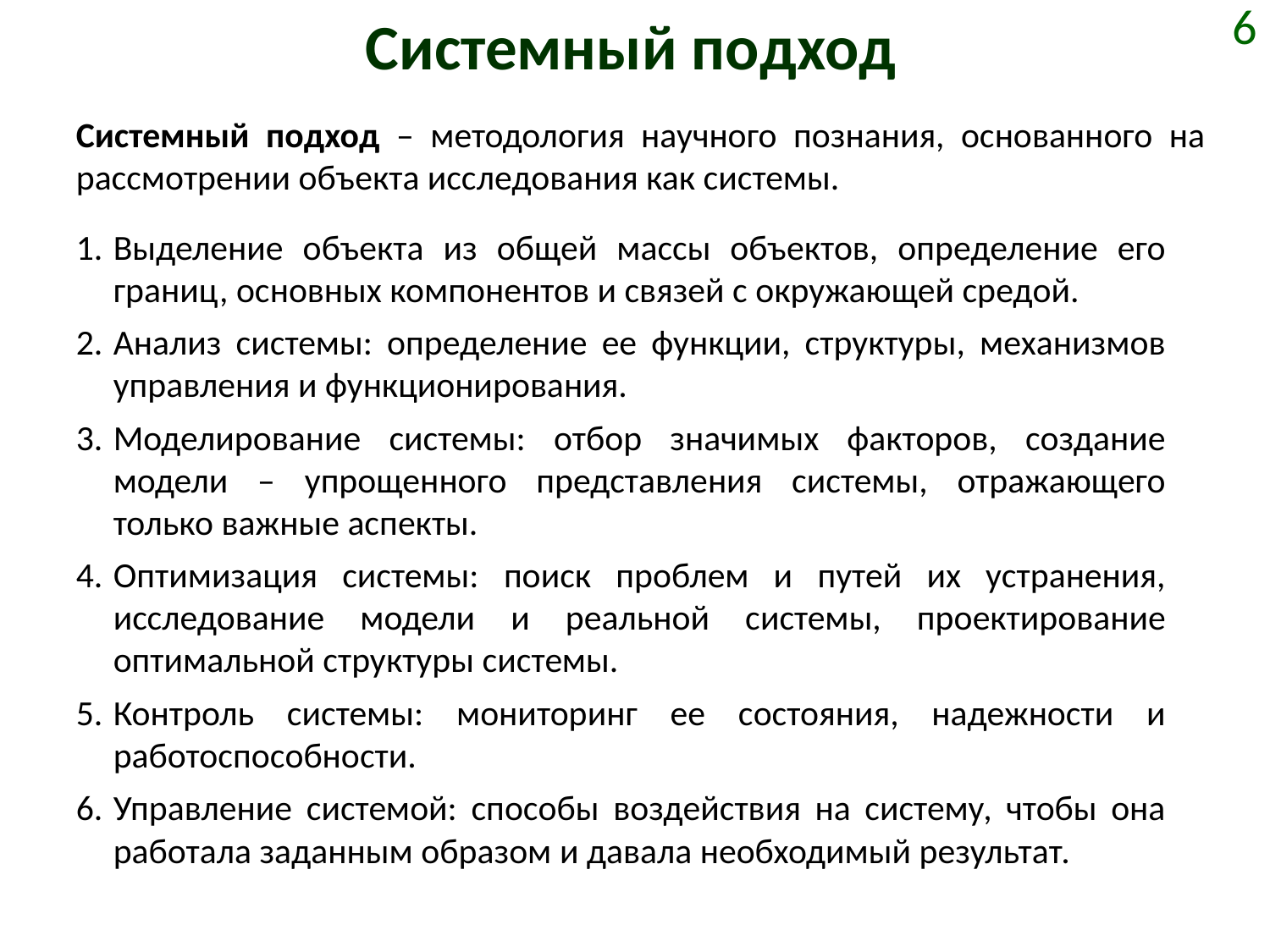

# Системный подход
6
Системный подход – методология научного познания, основанного на рассмотрении объекта исследования как системы.
Выделение объекта из общей массы объектов, определение его границ, основных компонентов и связей с окружающей средой.
Анализ системы: определение ее функции, структуры, механизмов управления и функционирования.
Моделирование системы: отбор значимых факторов, создание модели – упрощенного представления системы, отражающего только важные аспекты.
Оптимизация системы: поиск проблем и путей их устранения, исследование модели и реальной системы, проектирование оптимальной структуры системы.
Контроль системы: мониторинг ее состояния, надежности и работоспособности.
Управление системой: способы воздействия на систему, чтобы она работала заданным образом и давала необходимый результат.